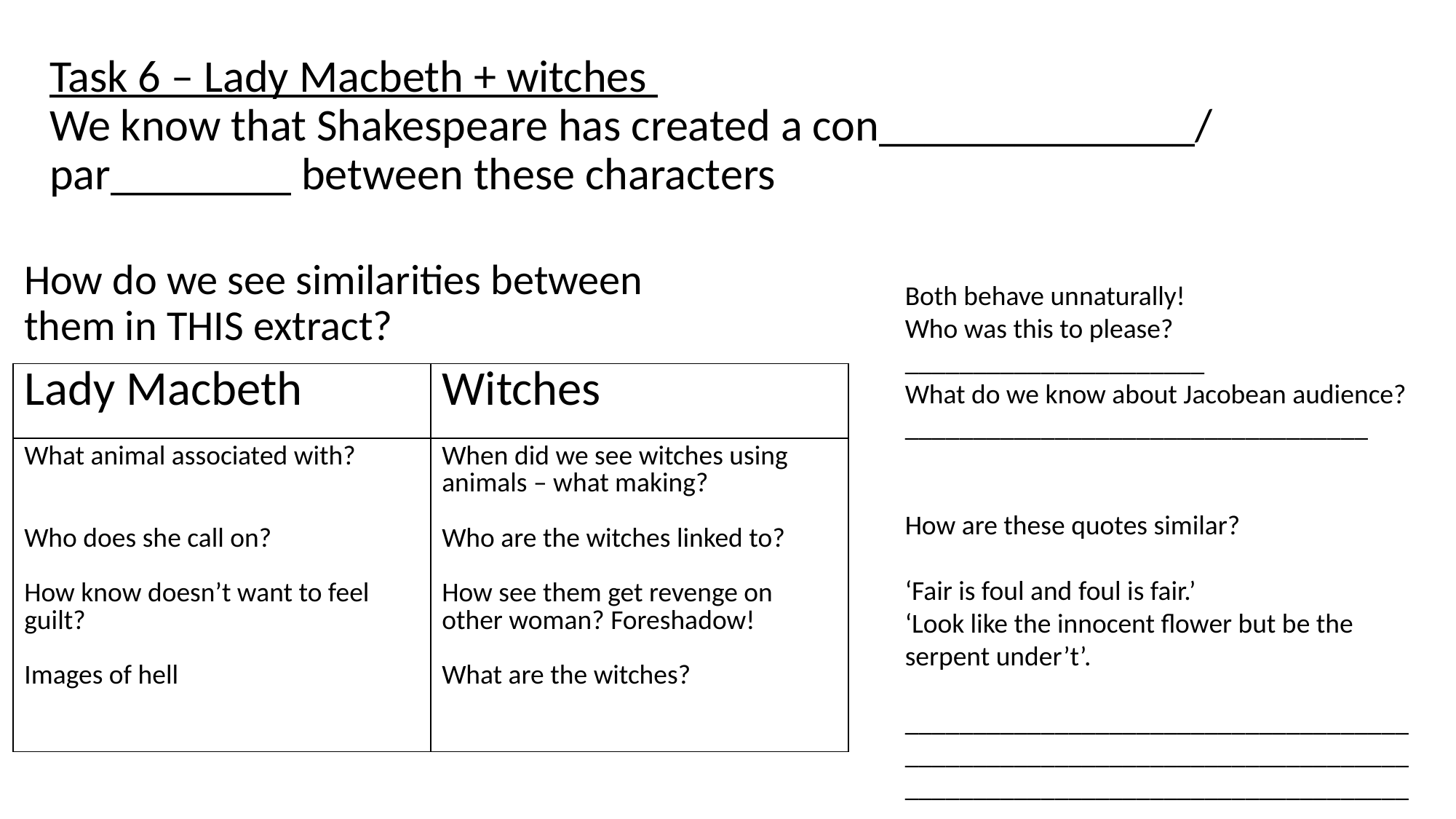

# Task 6 – Lady Macbeth + witches We know that Shakespeare has created a con______________/ par________ between these characters
How do we see similarities between them in THIS extract?
Both behave unnaturally!
Who was this to please?
______________________
What do we know about Jacobean audience?
__________________________________

How are these quotes similar?

‘Fair is foul and foul is fair.’
‘Look like the innocent flower but be the serpent under’t’.

_______________________________________________________________________________________________________________
| Lady Macbeth | Witches |
| --- | --- |
| What animal associated with? Who does she call on? How know doesn’t want to feel guilt? Images of hell | When did we see witches using animals – what making? Who are the witches linked to? How see them get revenge on other woman? Foreshadow! What are the witches? |